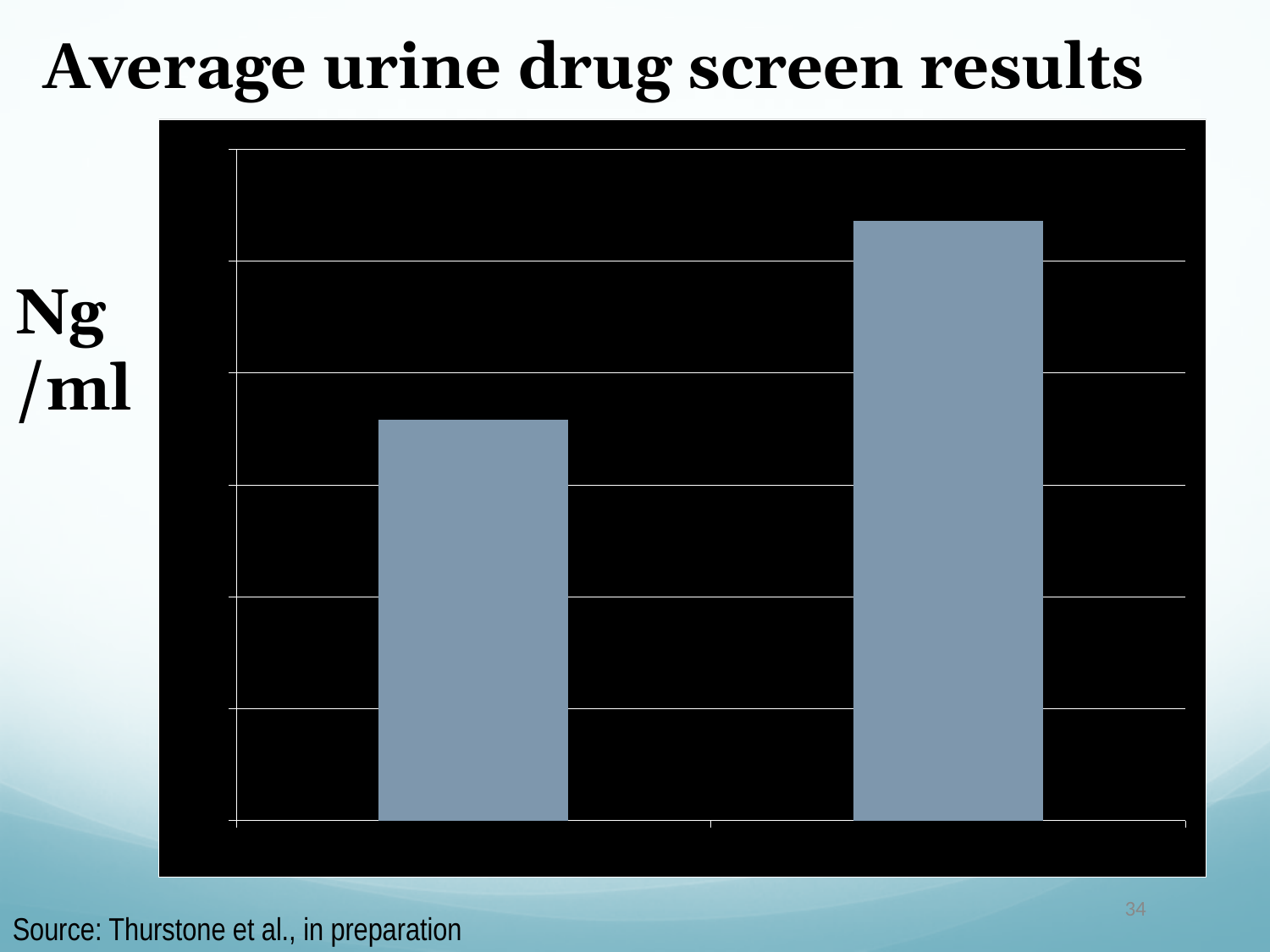

Average urine drug screen results

### Chart

| Category | Series 1 |
|---|---|
| 07-09 | 358.0 |
| 10-13 | 536.0 |
Ng/ml
34
Source: Thurstone et al., in preparation